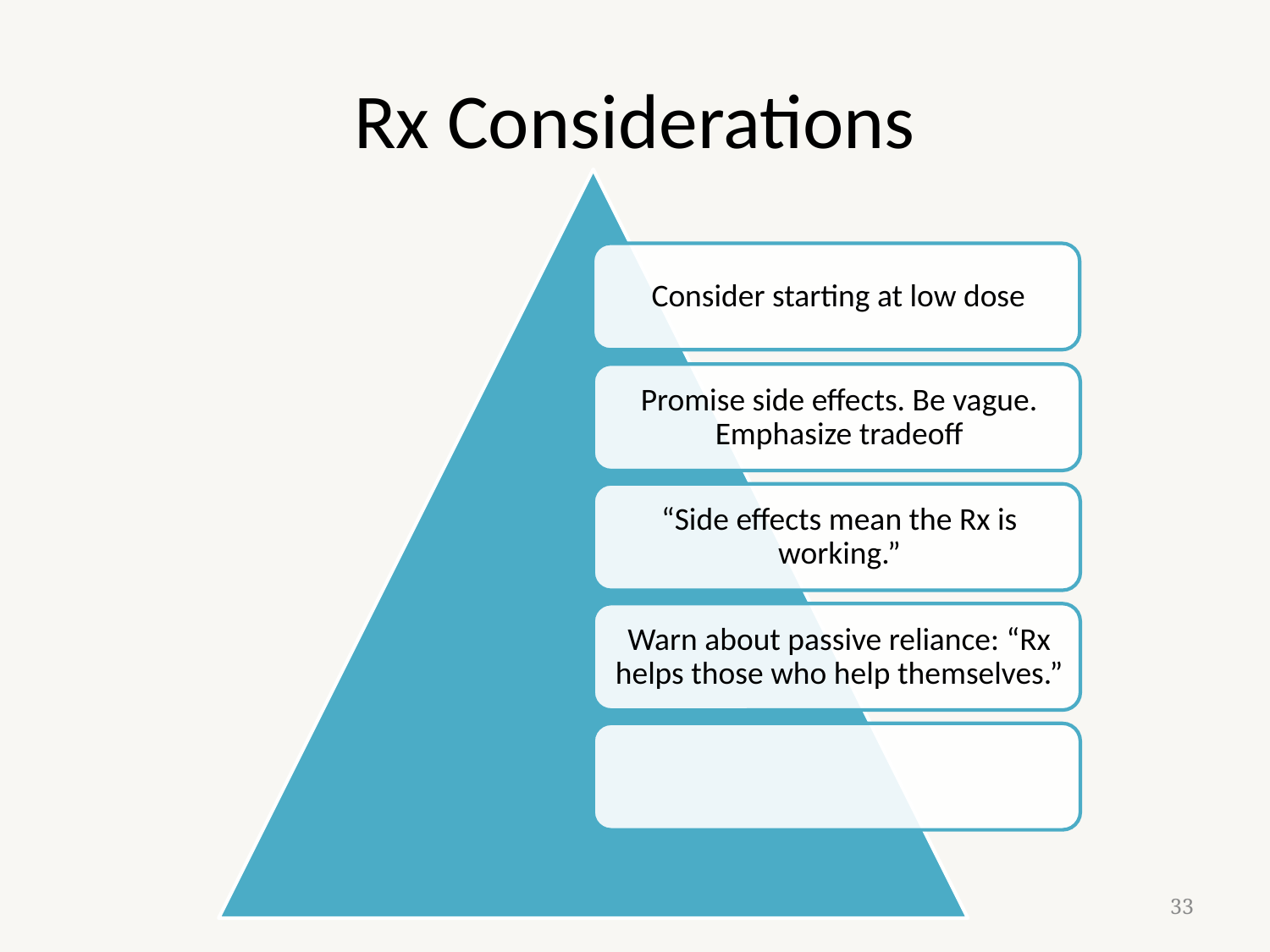

# Rx Considerations
Consider starting at low dose
Promise side effects. Be vague. Emphasize tradeoff
“Side effects mean the Rx is working.”
Warn about passive reliance: “Rx helps those who help themselves.”

33